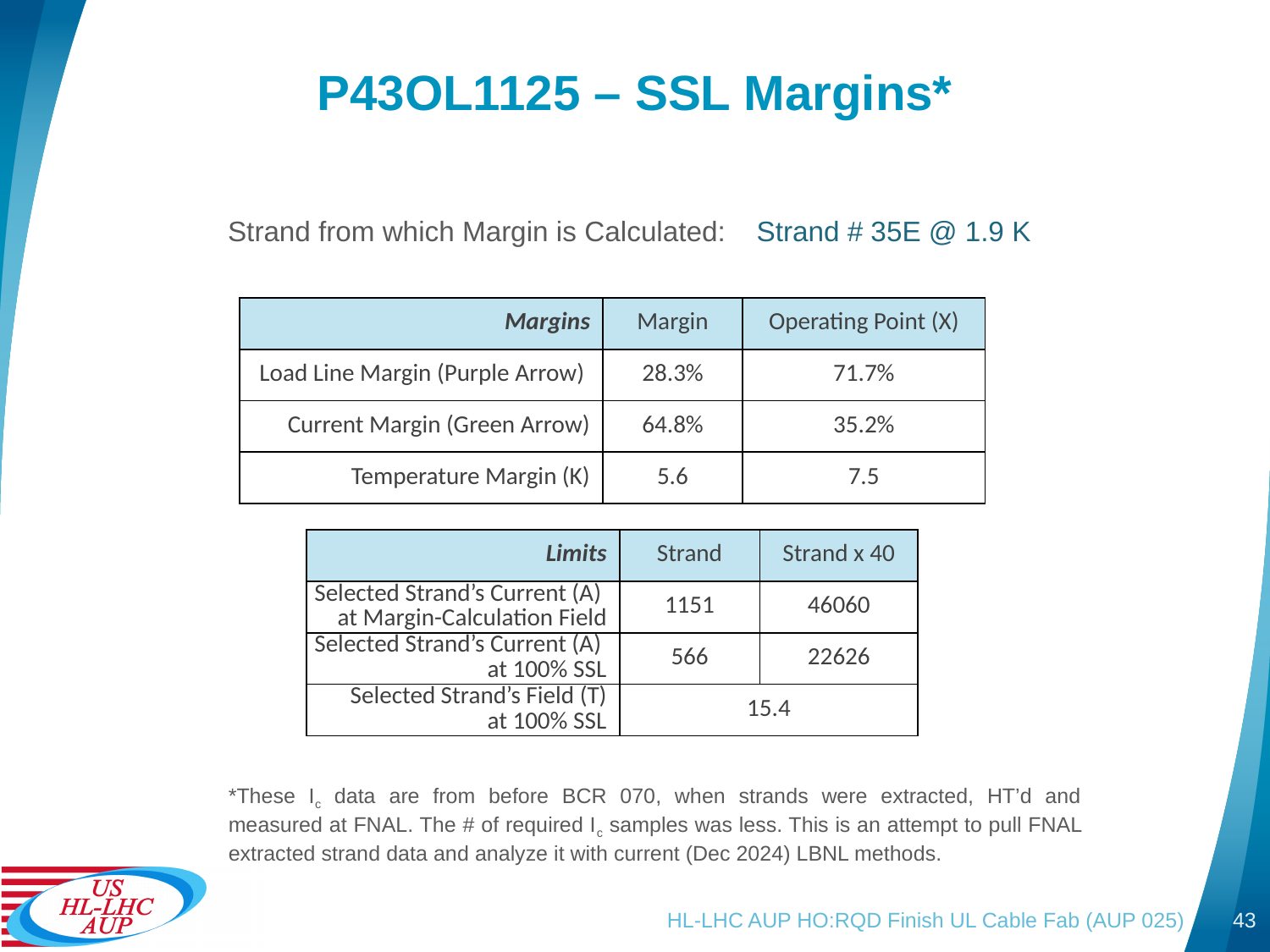

# P43OL1125 – SSL Margins*
| Strand from which Margin is Calculated: | Strand # 35E @ 1.9 K |
| --- | --- |
| Margins | Margin | Operating Point (X) |
| --- | --- | --- |
| Load Line Margin (Purple Arrow) | 28.3% | 71.7% |
| Current Margin (Green Arrow) | 64.8% | 35.2% |
| Temperature Margin (K) | 5.6 | 7.5 |
| Limits | Strand | Strand x 40 |
| --- | --- | --- |
| Selected Strand’s Current (A) at Margin-Calculation Field | 1151 | 46060 |
| Selected Strand’s Current (A) at 100% SSL | 566 | 22626 |
| Selected Strand’s Field (T) at 100% SSL | 15.4 |  |
*These Ic data are from before BCR 070, when strands were extracted, HT’d and measured at FNAL. The # of required Ic samples was less. This is an attempt to pull FNAL extracted strand data and analyze it with current (Dec 2024) LBNL methods.
HL-LHC AUP HO:RQD Finish UL Cable Fab (AUP 025)
43